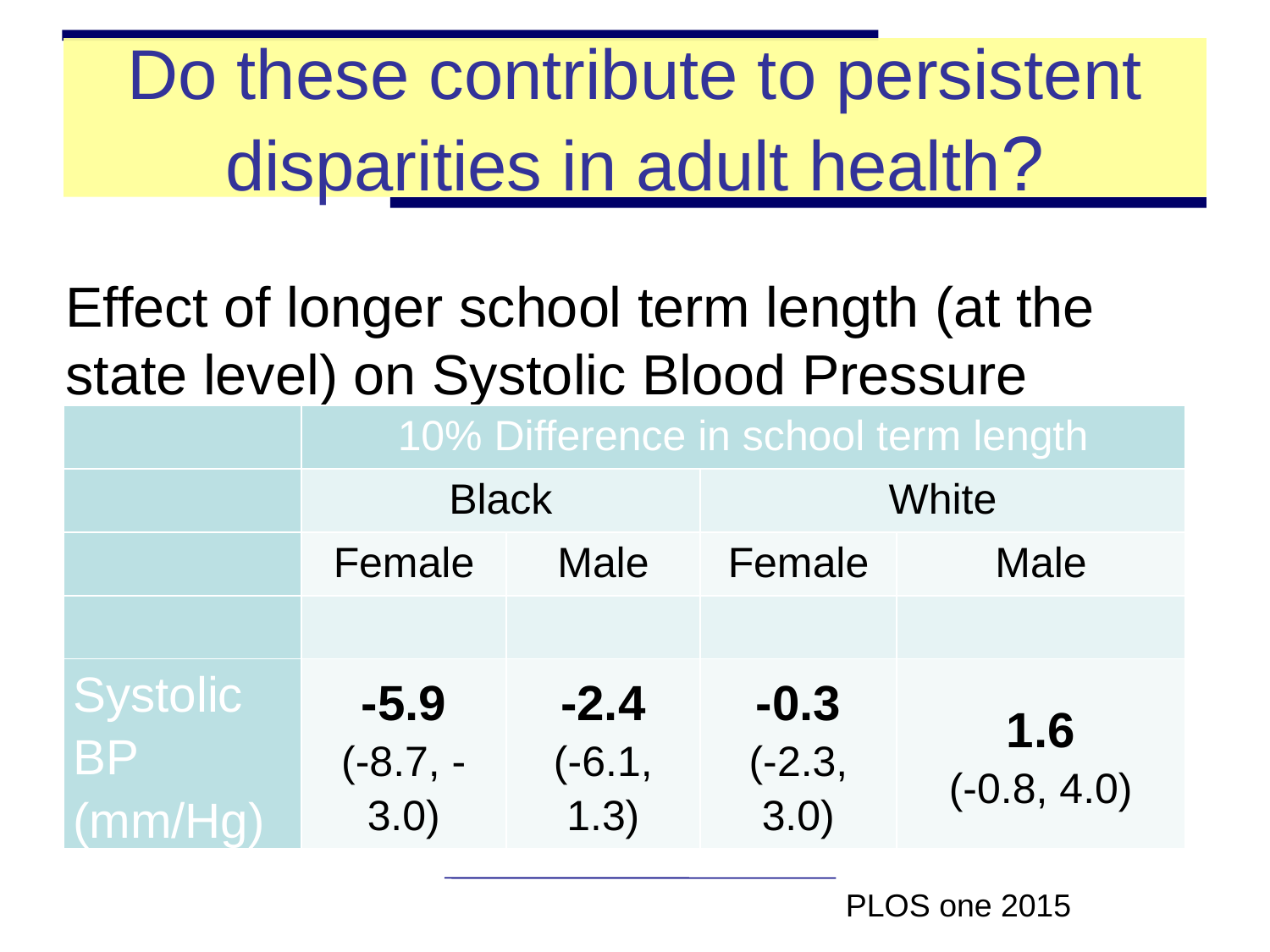

# Do these contribute to persistent disparities in adult health?
Effect of longer school term length (at the state level) on Systolic Blood Pressure
|  | 10% Difference in school term length |  |  |  |
| --- | --- | --- | --- | --- |
|  | Black |  | White |  |
|  | Female | Male | Female | Male |
|  |  |  |  |  |
| Systolic BP (mm/Hg) | -5.9 (-8.7, -3.0) | -2.4 (-6.1, 1.3) | -0.3 (-2.3, 3.0) | 1.6 (-0.8, 4.0) |
PLOS one 2015